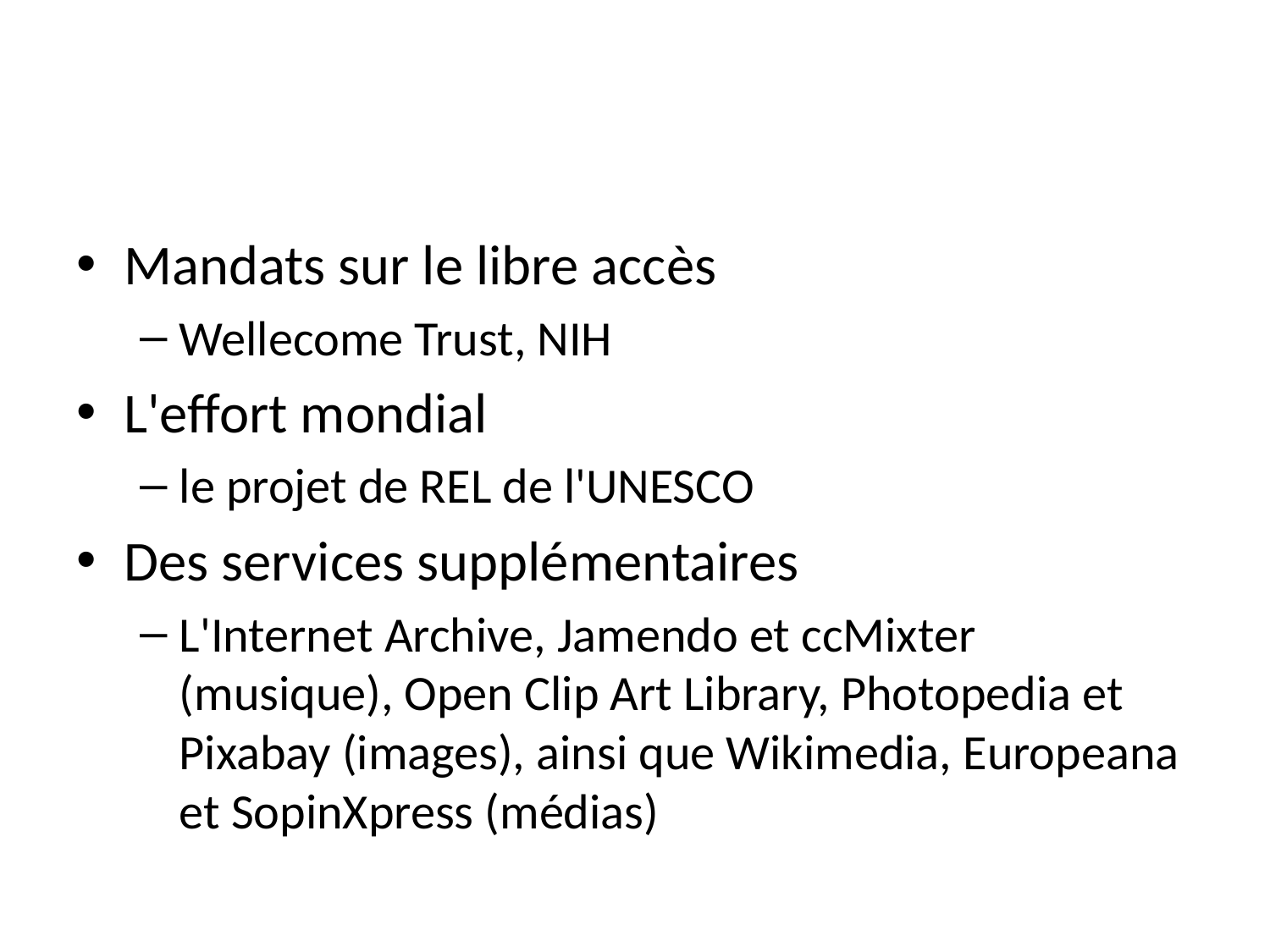

Mandats sur le libre accès
Wellecome Trust, NIH
L'effort mondial
le projet de REL de l'UNESCO
Des services supplémentaires
L'Internet Archive, Jamendo et ccMixter (musique), Open Clip Art Library, Photopedia et Pixabay (images), ainsi que Wikimedia, Europeana et SopinXpress (médias)